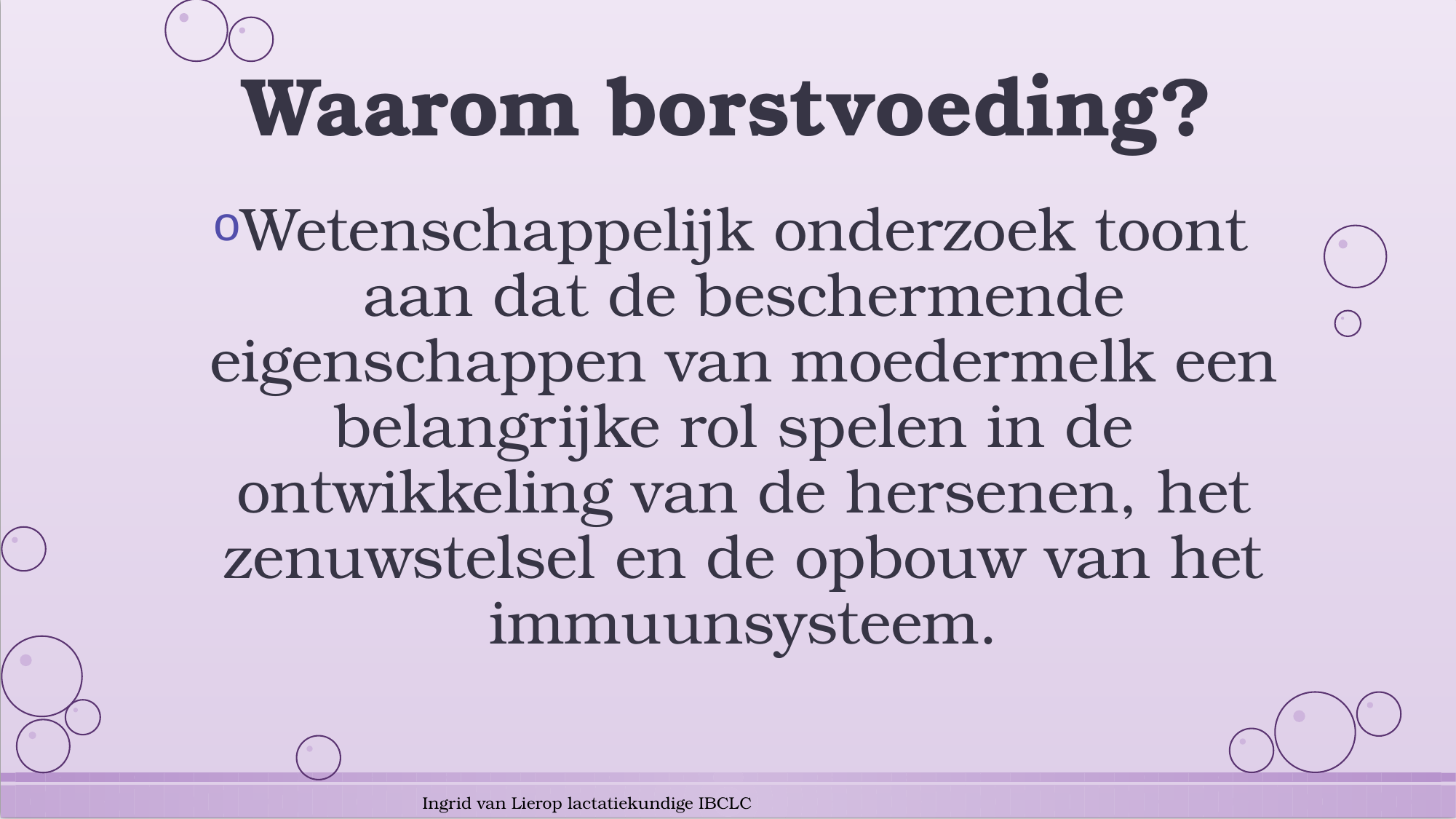

# Waarom borstvoeding?
Wetenschappelijk onderzoek toont aan dat de beschermende eigenschappen van moedermelk een belangrijke rol spelen in de  ontwikkeling van de hersenen, het zenuwstelsel en de opbouw van het immuunsysteem.
Ingrid van Lierop lactatiekundige IBCLC